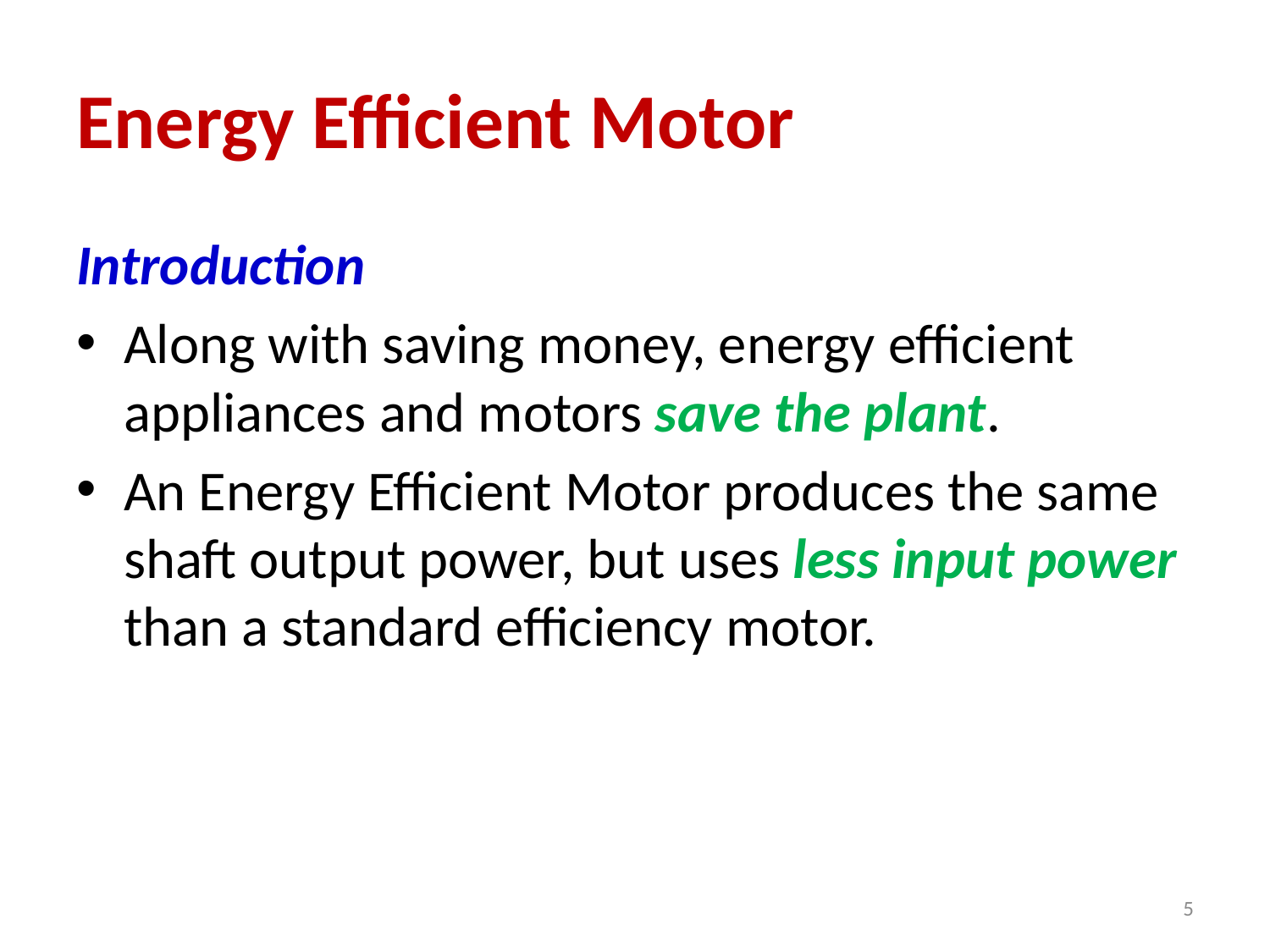

# Energy Efficient Motor
Introduction
Along with saving money, energy efficient appliances and motors save the plant.
An Energy Efficient Motor produces the same shaft output power, but uses less input power than a standard efficiency motor.
5